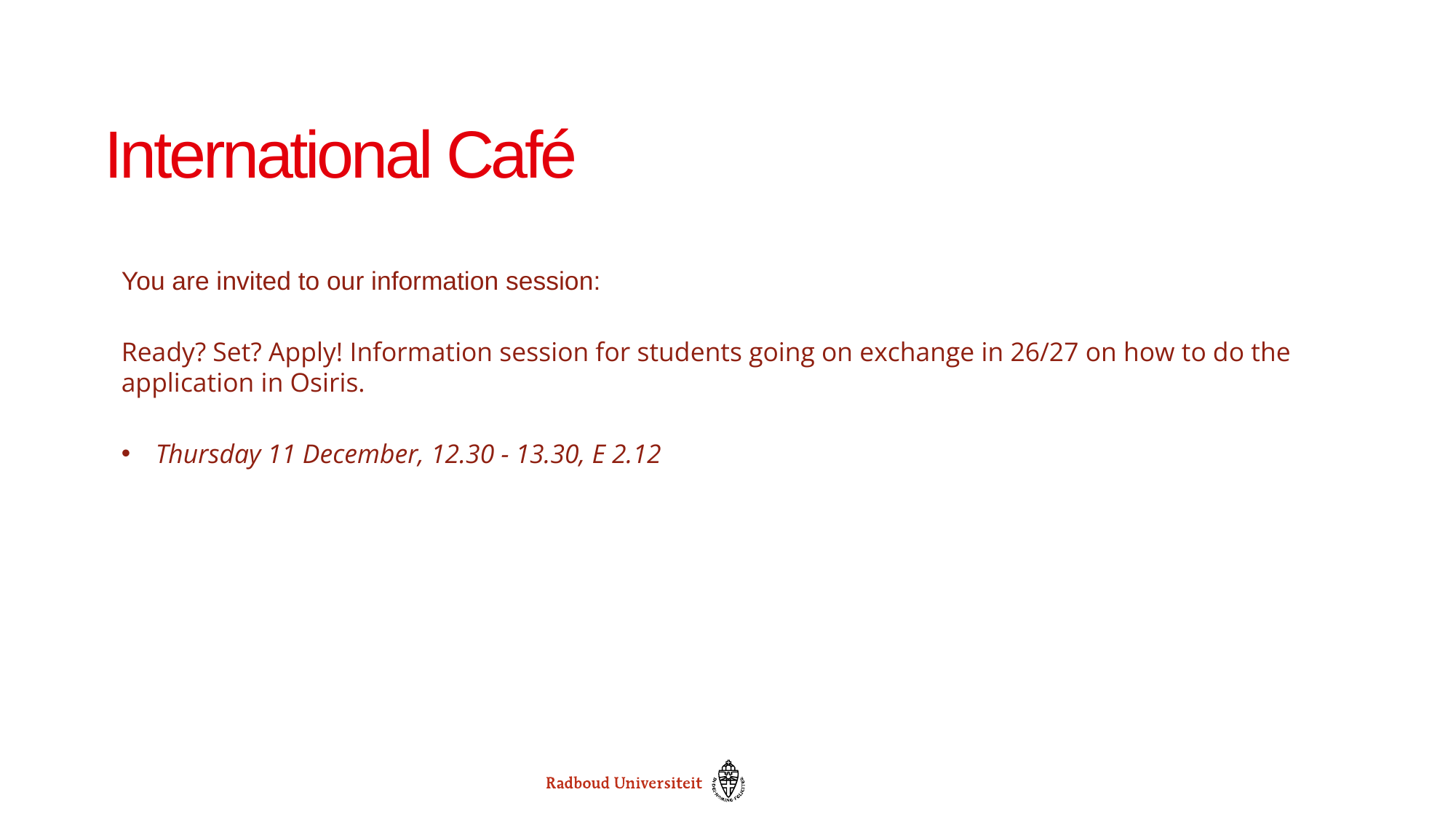

# International Café
You are invited to our information session:

Ready? Set? Apply! Information session for students going on exchange in 26/27 on how to do the application in Osiris.

Thursday 11 December, 12.30 - 13.30, E 2.12